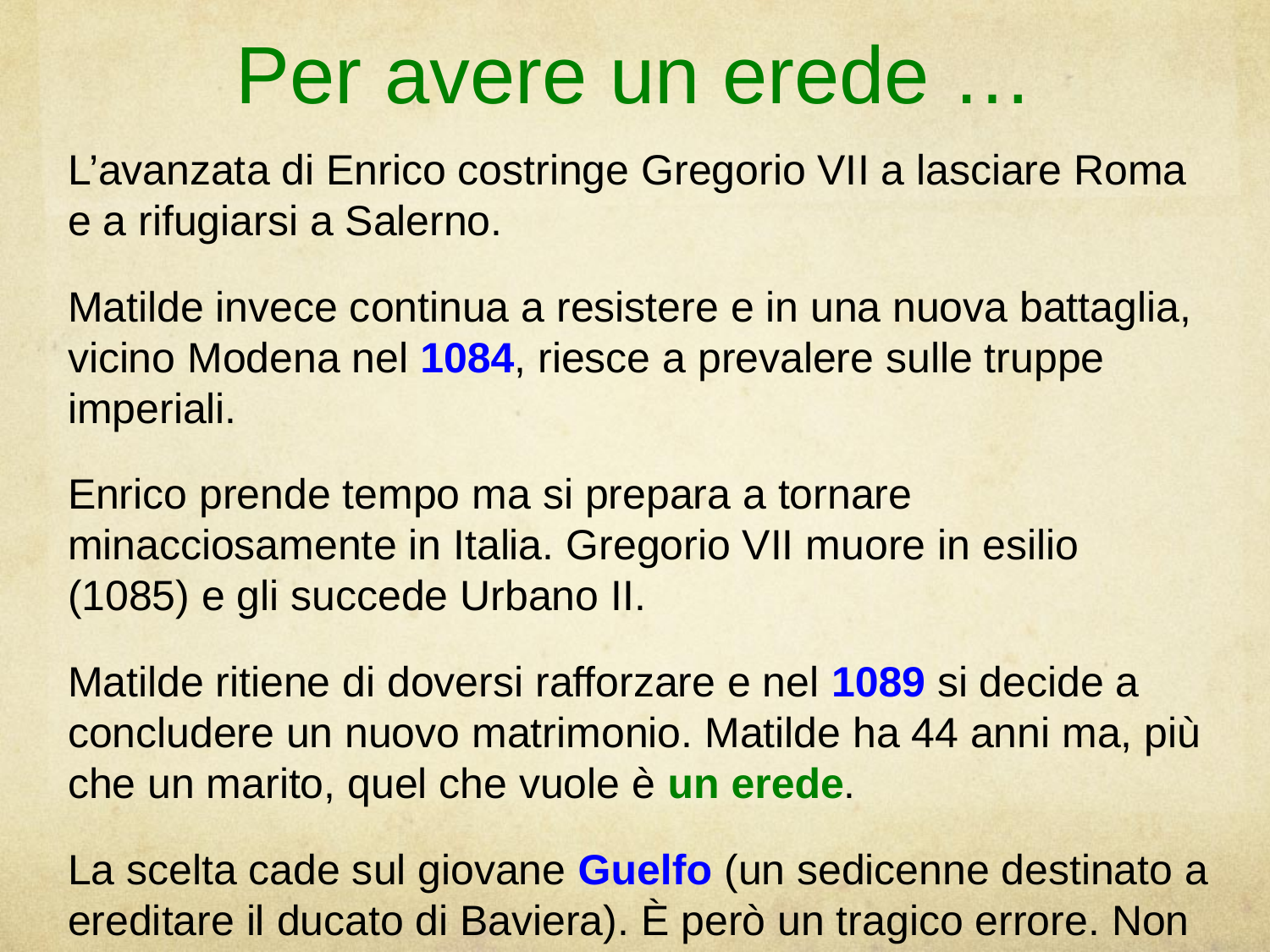

# Per avere un erede …
L’avanzata di Enrico costringe Gregorio VII a lasciare Roma e a rifugiarsi a Salerno.
Matilde invece continua a resistere e in una nuova battaglia, vicino Modena nel 1084, riesce a prevalere sulle truppe imperiali.
Enrico prende tempo ma si prepara a tornare minacciosamente in Italia. Gregorio VII muore in esilio (1085) e gli succede Urbano II.
Matilde ritiene di doversi rafforzare e nel 1089 si decide a concludere un nuovo matrimonio. Matilde ha 44 anni ma, più che un marito, quel che vuole è un erede.
La scelta cade sul giovane Guelfo (un sedicenne destinato a ereditare il ducato di Baviera). È però un tragico errore. Non ci sarà alcun erede e il matrimonio viene annullato 6 anni dopo.